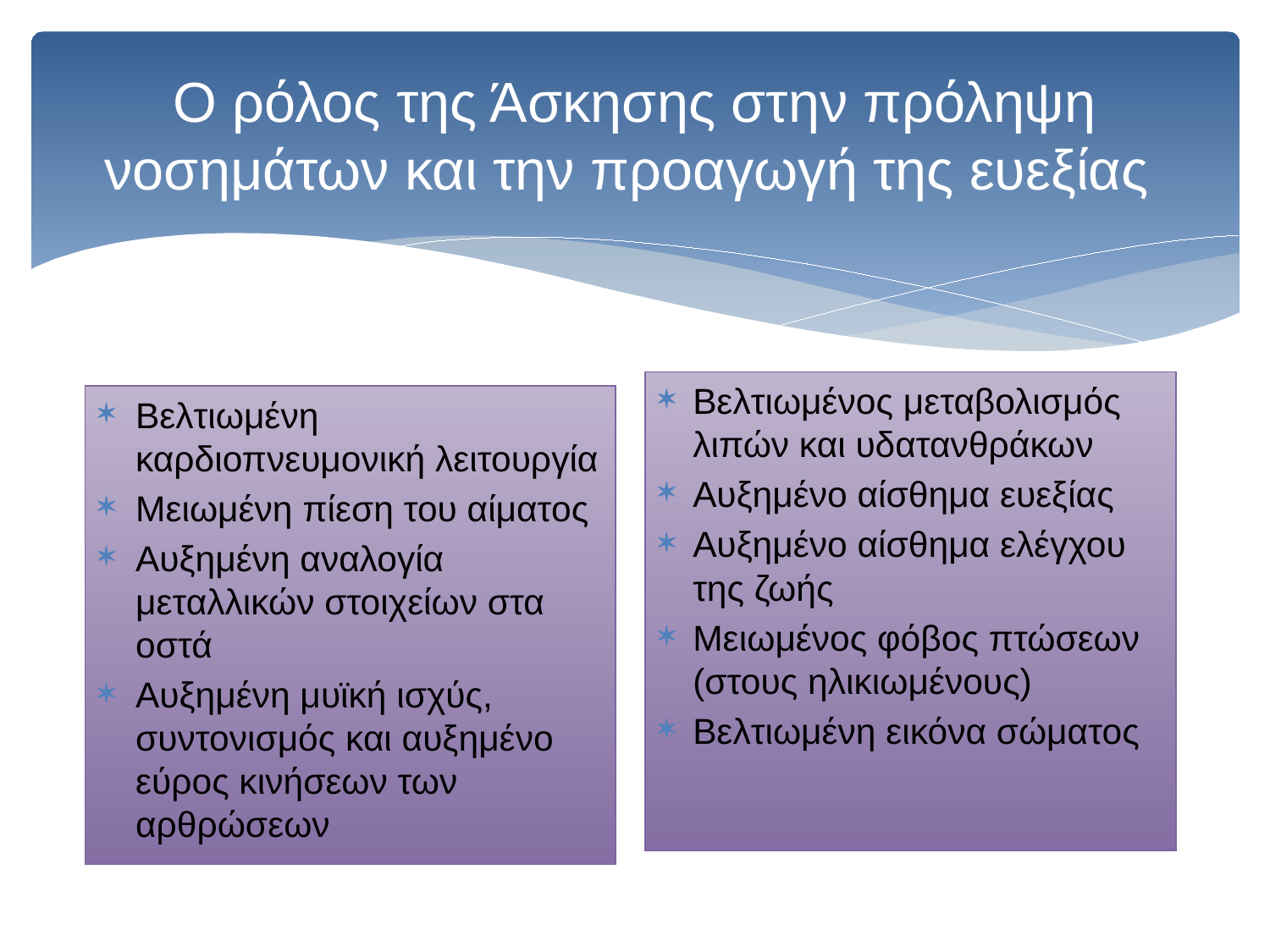

# Ο ρόλος της Άσκησης στην πρόληψη νοσημάτων και την προαγωγή της ευεξίας
Βελτιωμένος μεταβολισμός λιπών και υδατανθράκων
Αυξημένο αίσθημα ευεξίας
Αυξημένο αίσθημα ελέγχου της ζωής
Μειωμένος φόβος πτώσεων (στους ηλικιωμένους)
Βελτιωμένη εικόνα σώματος
Βελτιωμένη καρδιοπνευμονική λειτουργία
Μειωμένη πίεση του αίματος
Αυξημένη αναλογία μεταλλικών στοιχείων στα οστά
Αυξημένη μυϊκή ισχύς, συντονισμός και αυξημένο εύρος κινήσεων των αρθρώσεων